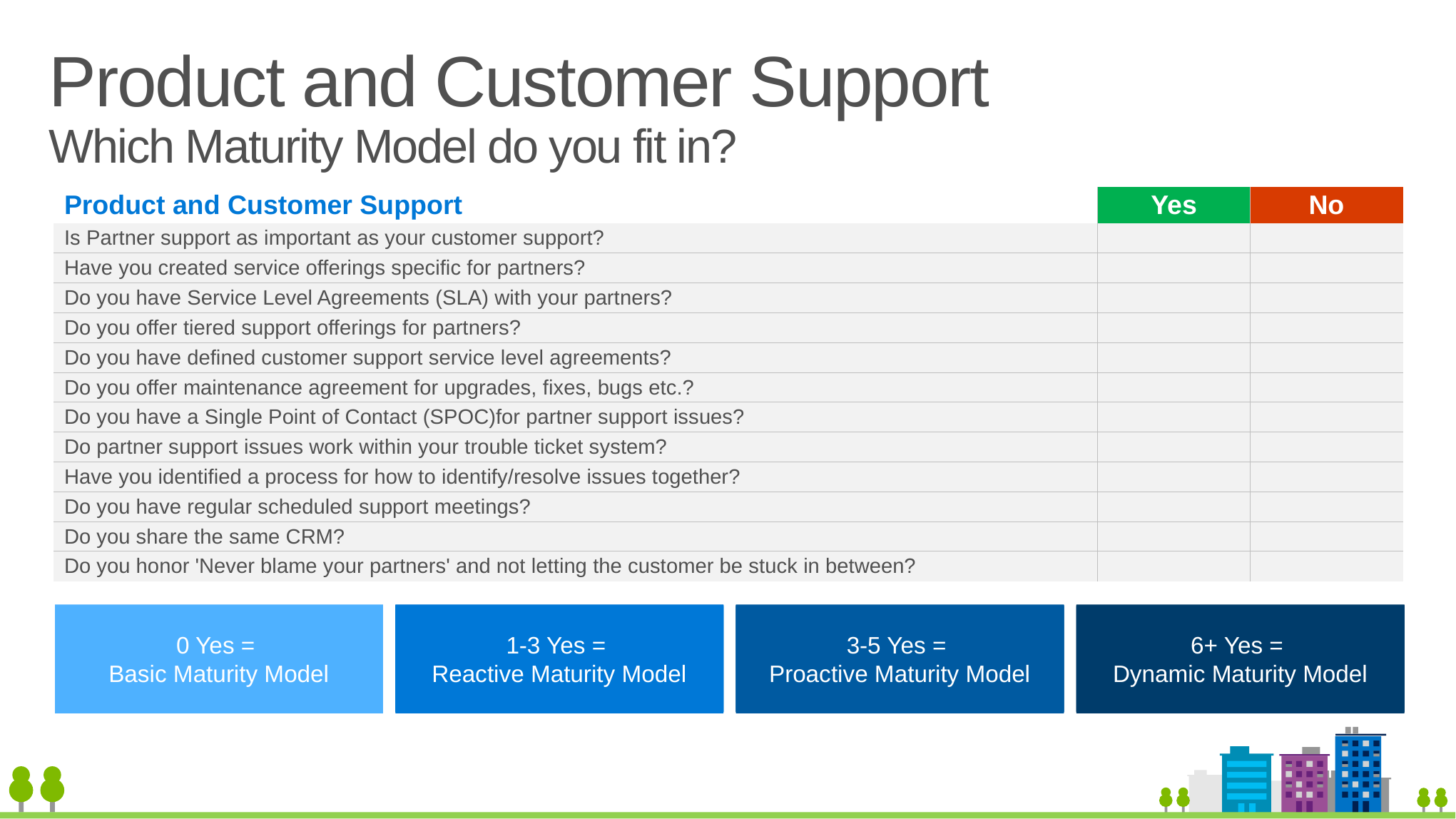

# Product and Customer Support Which Maturity Model do you fit in?
| Product and Customer Support | Yes | No |
| --- | --- | --- |
| Is Partner support as important as your customer support? |  |  |
| Have you created service offerings specific for partners? |  |  |
| Do you have Service Level Agreements (SLA) with your partners? |  |  |
| Do you offer tiered support offerings for partners? |  |  |
| Do you have defined customer support service level agreements? |  |  |
| Do you offer maintenance agreement for upgrades, fixes, bugs etc.? |  |  |
| Do you have a Single Point of Contact (SPOC)for partner support issues? |  |  |
| Do partner support issues work within your trouble ticket system? |  |  |
| Have you identified a process for how to identify/resolve issues together? |  |  |
| Do you have regular scheduled support meetings? |  |  |
| Do you share the same CRM? |  |  |
| Do you honor 'Never blame your partners' and not letting the customer be stuck in between? |  |  |
Less than 1 Yes =
Basic Maturity Model
0- 3 YES =
Reactive Maturity Model
More than 3 but less
than 5 = Proactive
Maturity Model
Greater than 6 YES = Dynamic Maturity Model
Less than 1 Yes =
Basic Maturity Model
0- 3 YES =
Reactive Maturity Model
More than 3 but less
than 5 = Proactive
Maturity Model
Greater than 6 YES = Dynamic Maturity Model
0 Yes =
Basic Maturity Model
0-3 Yes =
Reactive Maturity Model
1-3 Yes =
Reactive Maturity Model
3-5 Yes =
Proactive Maturity Model
6+ Yes =
Dynamic Maturity Model
Less than 1 Yes =
Basic Maturity Model
0- 3 YES =
Reactive Maturity Model
More than 3 but less
than 5 = Proactive
Maturity Model
Greater than 6 YES = Dynamic Maturity Model
Less than 1 Yes =
Basic Maturity Model
0- 3 YES =
Reactive Maturity Model
More than 3 but less
than 5 = Proactive
Maturity Model
Greater than 6 YES = Dynamic Maturity Model